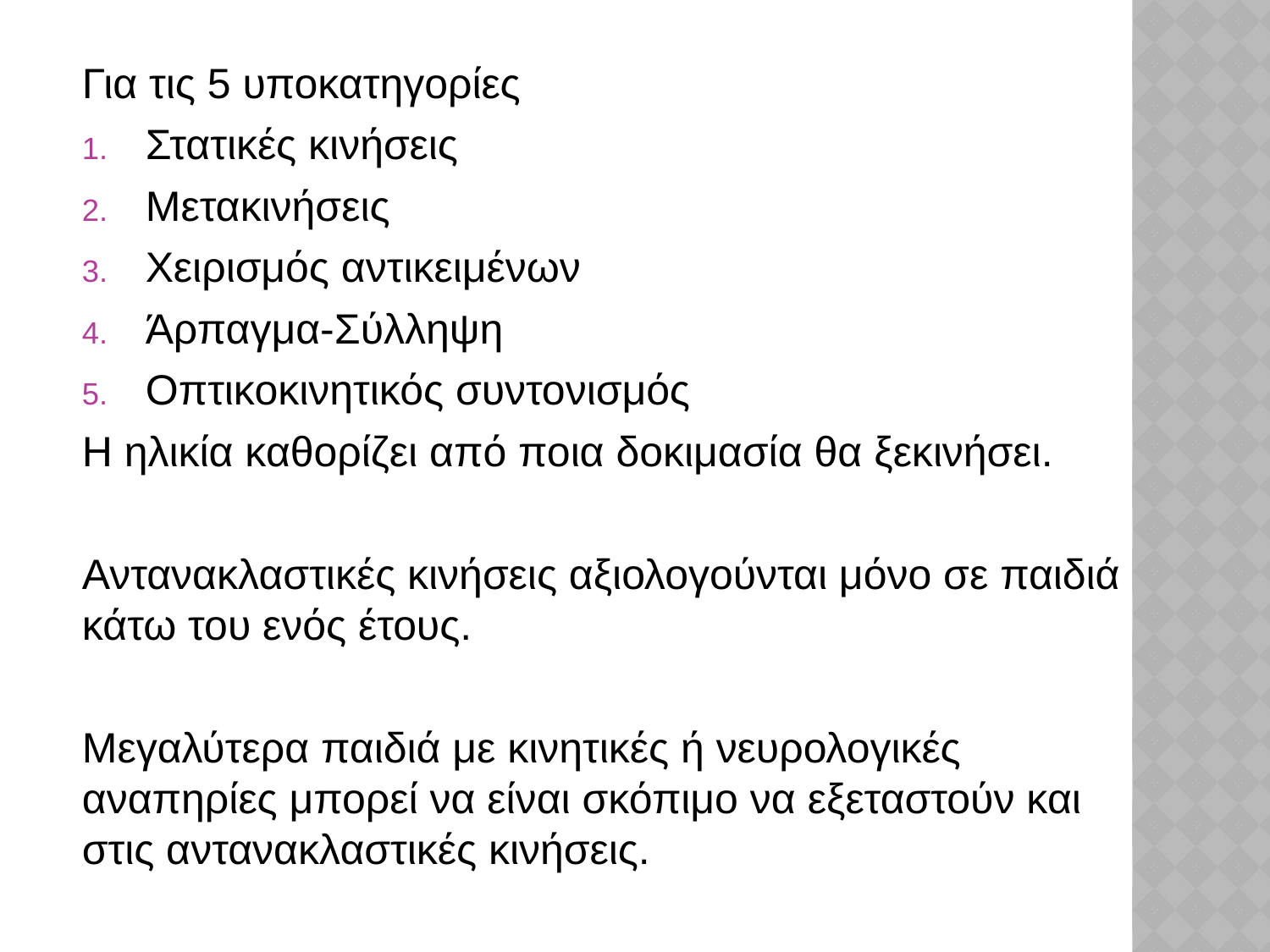

Για τις 5 υποκατηγορίες
Στατικές κινήσεις
Μετακινήσεις
Χειρισμός αντικειμένων
Άρπαγμα-Σύλληψη
Οπτικοκινητικός συντονισμός
Η ηλικία καθορίζει από ποια δοκιμασία θα ξεκινήσει.

Αντανακλαστικές κινήσεις αξιολογούνται μόνο σε παιδιά κάτω του ενός έτους.

Μεγαλύτερα παιδιά με κινητικές ή νευρολογικές αναπηρίες μπορεί να είναι σκόπιμο να εξεταστούν και στις αντανακλαστικές κινήσεις.